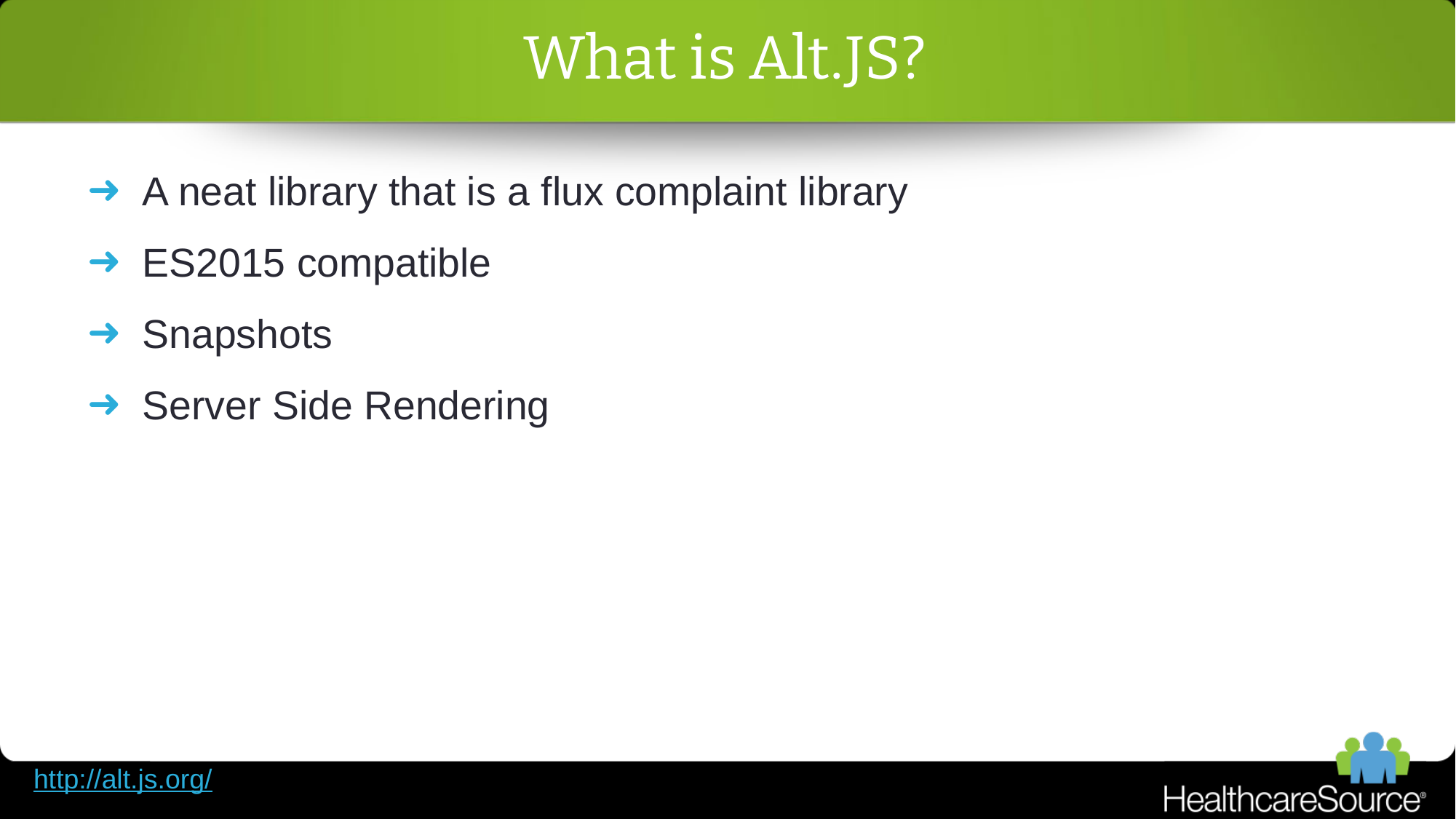

# What is Alt.JS?
A neat library that is a flux complaint library
ES2015 compatible
Snapshots
Server Side Rendering
http://alt.js.org/